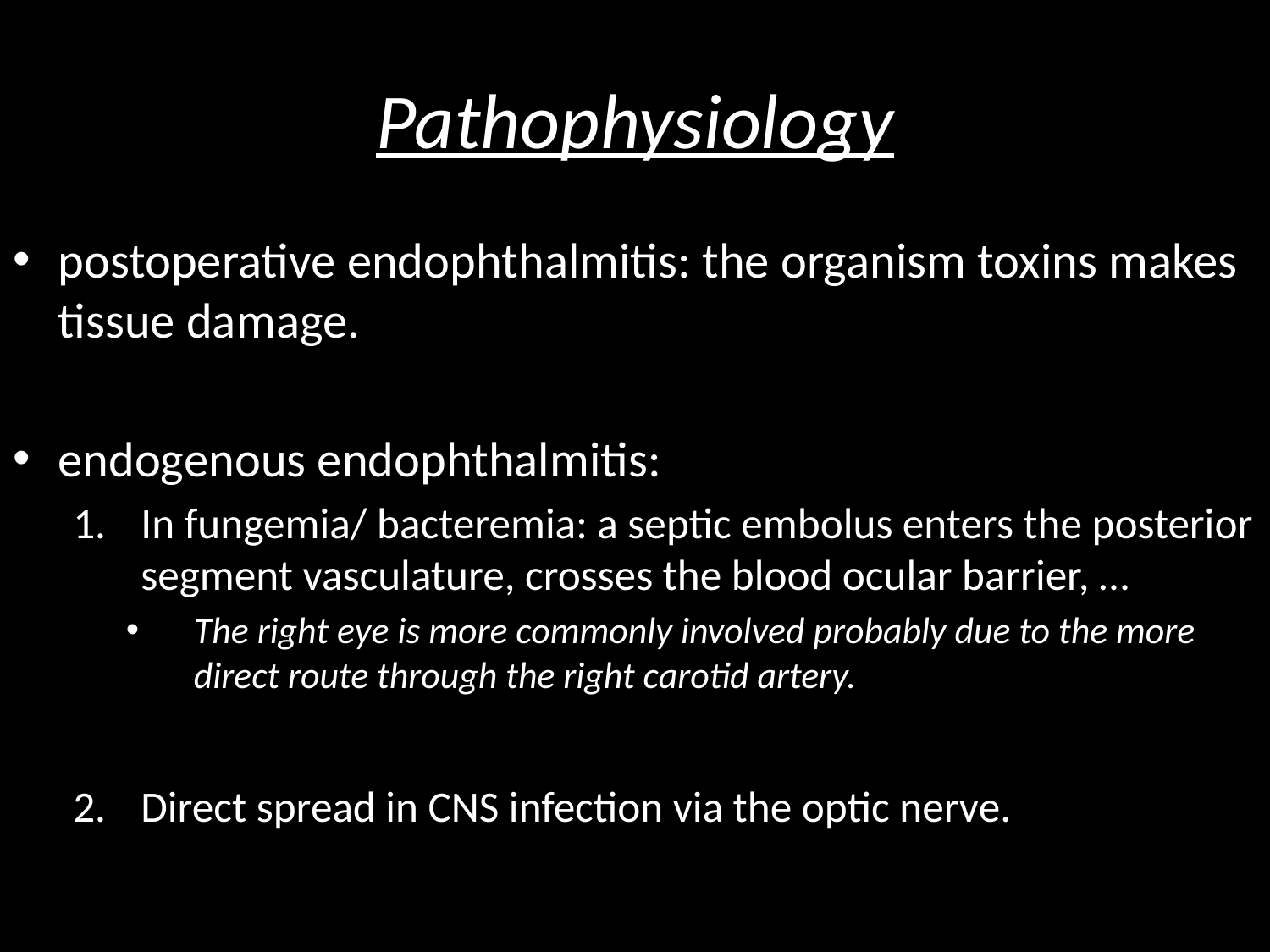

# Pathophysiology
postoperative endophthalmitis: the organism toxins makes  tissue damage.

endogenous endophthalmitis:
In fungemia/ bacteremia: a septic embolus enters the posterior segment vasculature, crosses the blood ocular barrier, …
The right eye is more commonly involved probably due to the more direct route through the right carotid artery.

Direct spread in CNS infection via the optic nerve.